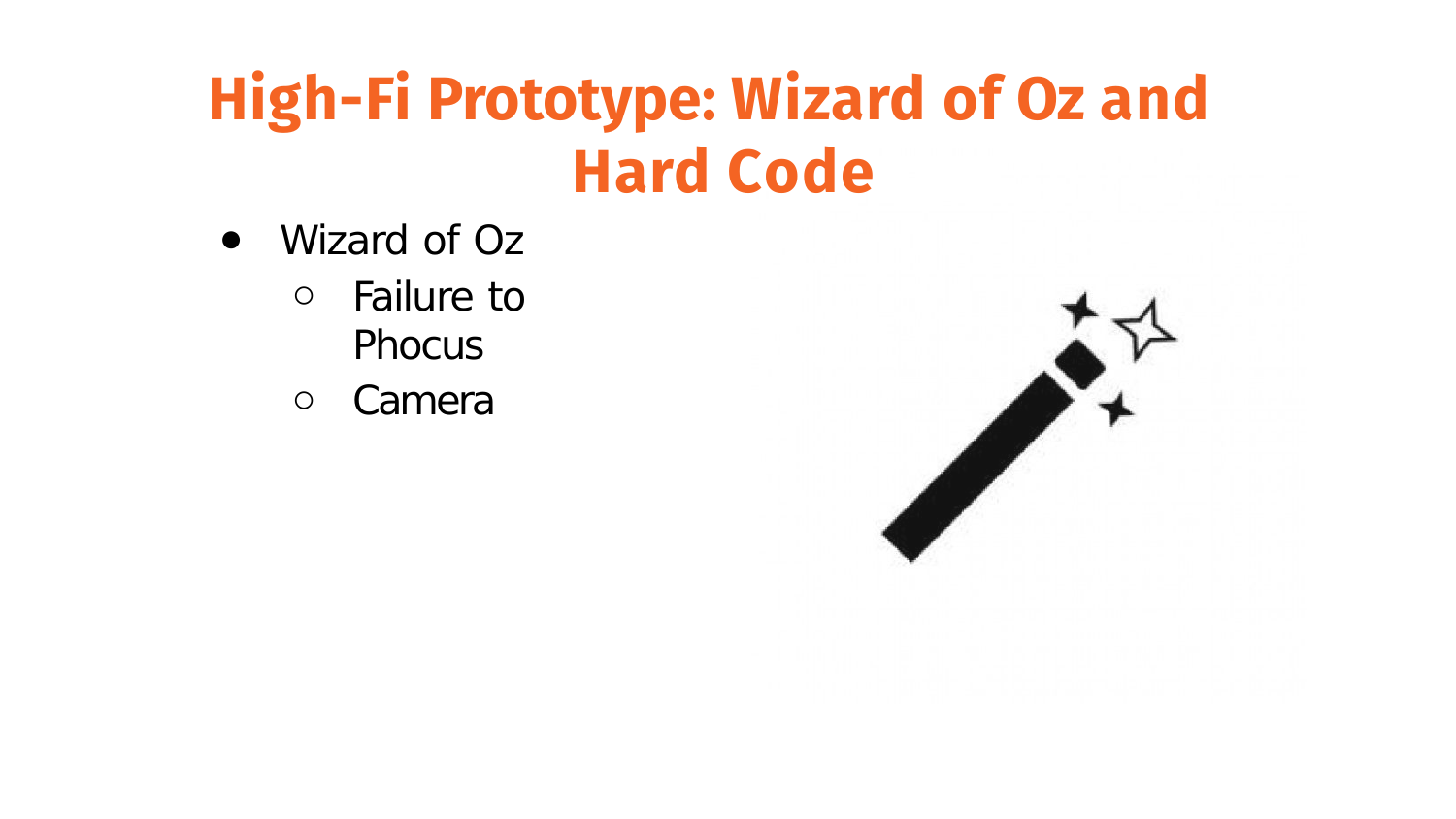

# High-Fi Prototype: Wizard of Oz and  Hard Code

Wizard of Oz
Failure to Phocus
Camera